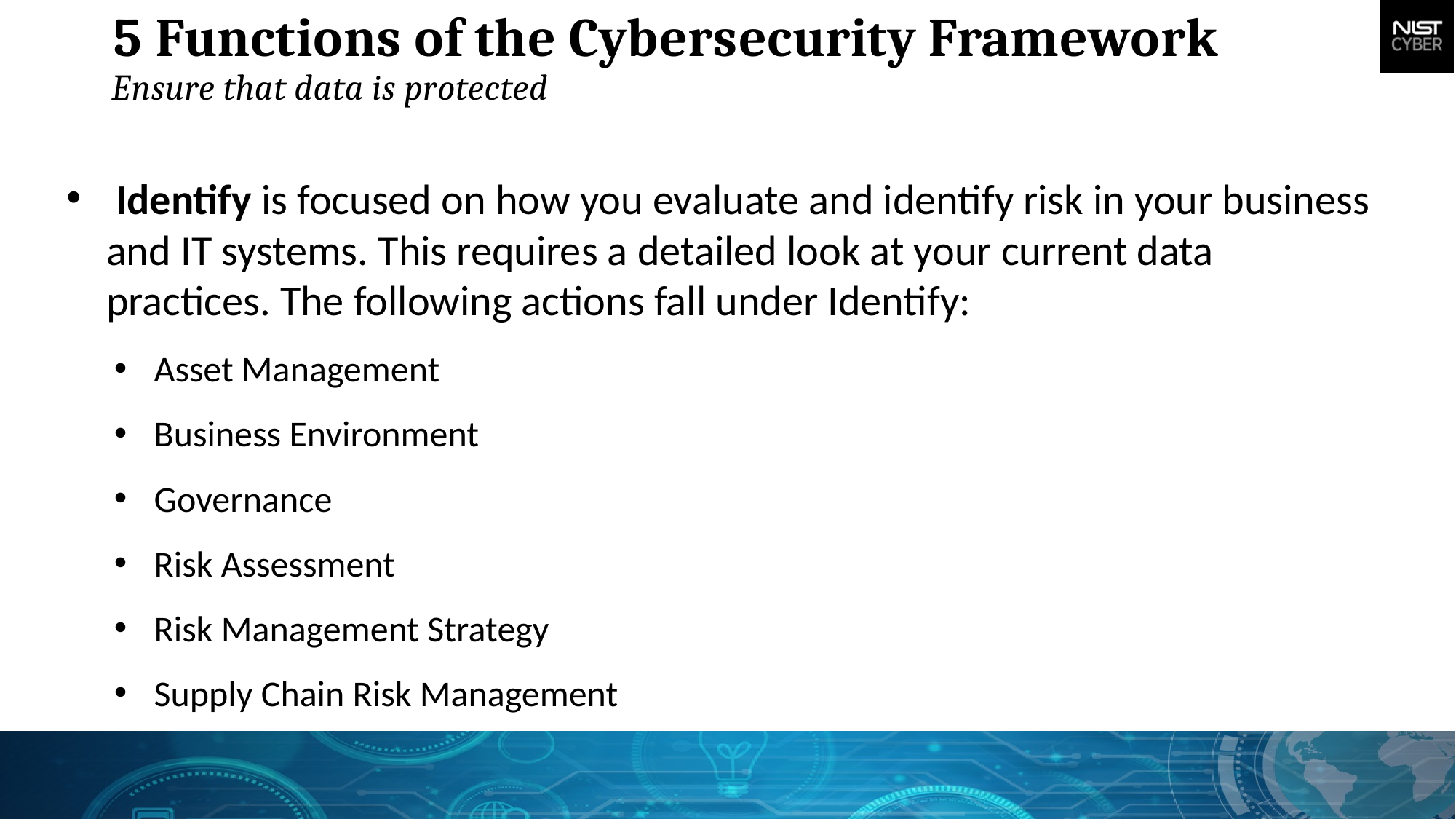

5 Functions of the Cybersecurity Framework
Ensure that data is protected
 Identify is focused on how you evaluate and identify risk in your business and IT systems. This requires a detailed look at your current data practices. The following actions fall under Identify:
Asset Management
Business Environment
Governance
Risk Assessment
Risk Management Strategy
Supply Chain Risk Management